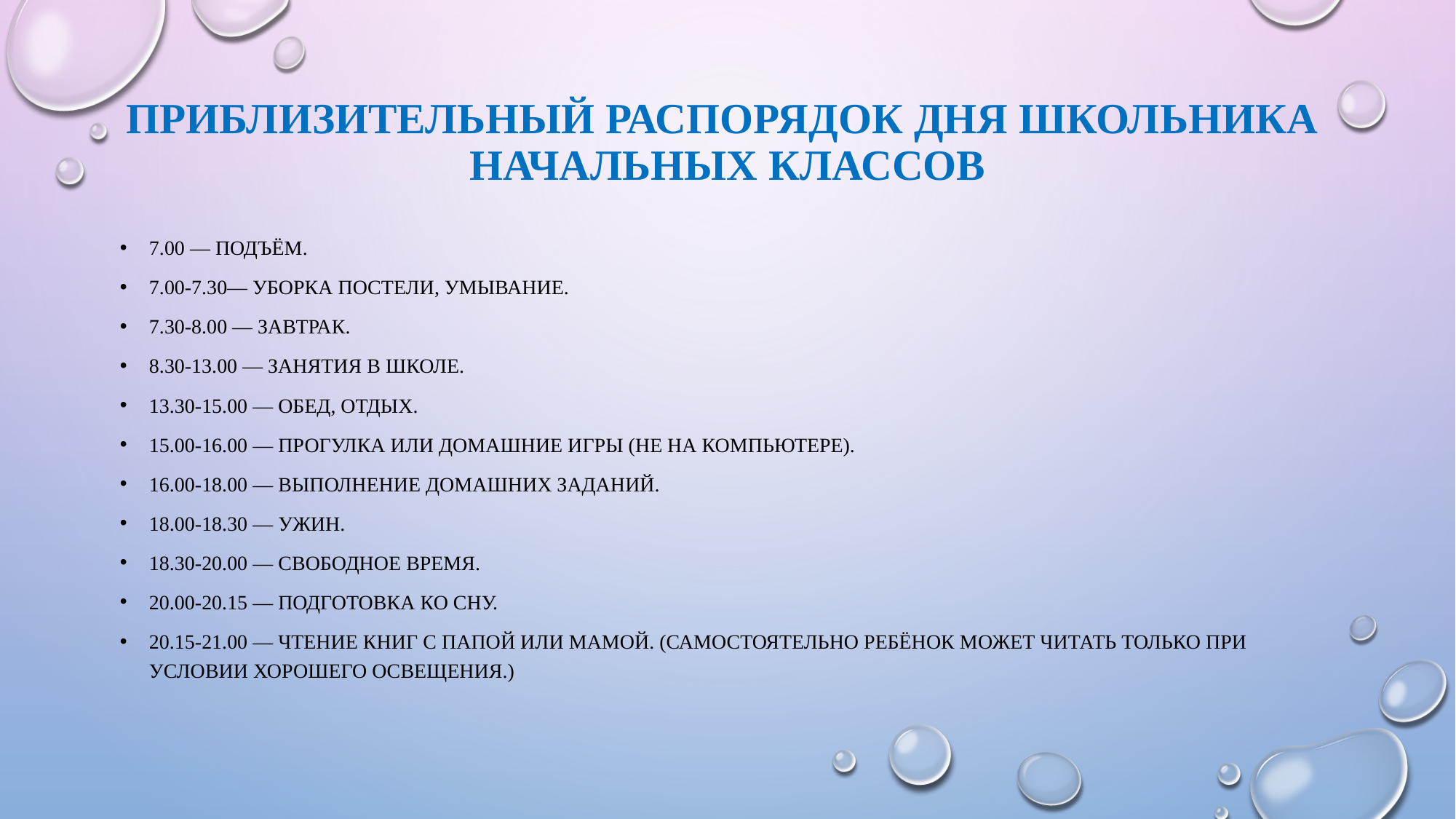

# Приблизительный распорядок дня школьника начальных классов
7.00 — Подъём.
7.00-7.30— Уборка постели, умывание.
7.30-8.00 — Завтрак.
8.30-13.00 — Занятия в школе.
13.30-15.00 — Обед, отдых.
15.00-16.00 — Прогулка или домашние игры (не на компьютере).
16.00-18.00 — Выполнение домашних заданий.
18.00-18.30 — Ужин.
18.30-20.00 — Свободное время.
20.00-20.15 — Подготовка ко сну.
20.15-21.00 — Чтение книг с папой или мамой. (Самостоятельно ребёнок может читать только при условии хорошего освещения.)